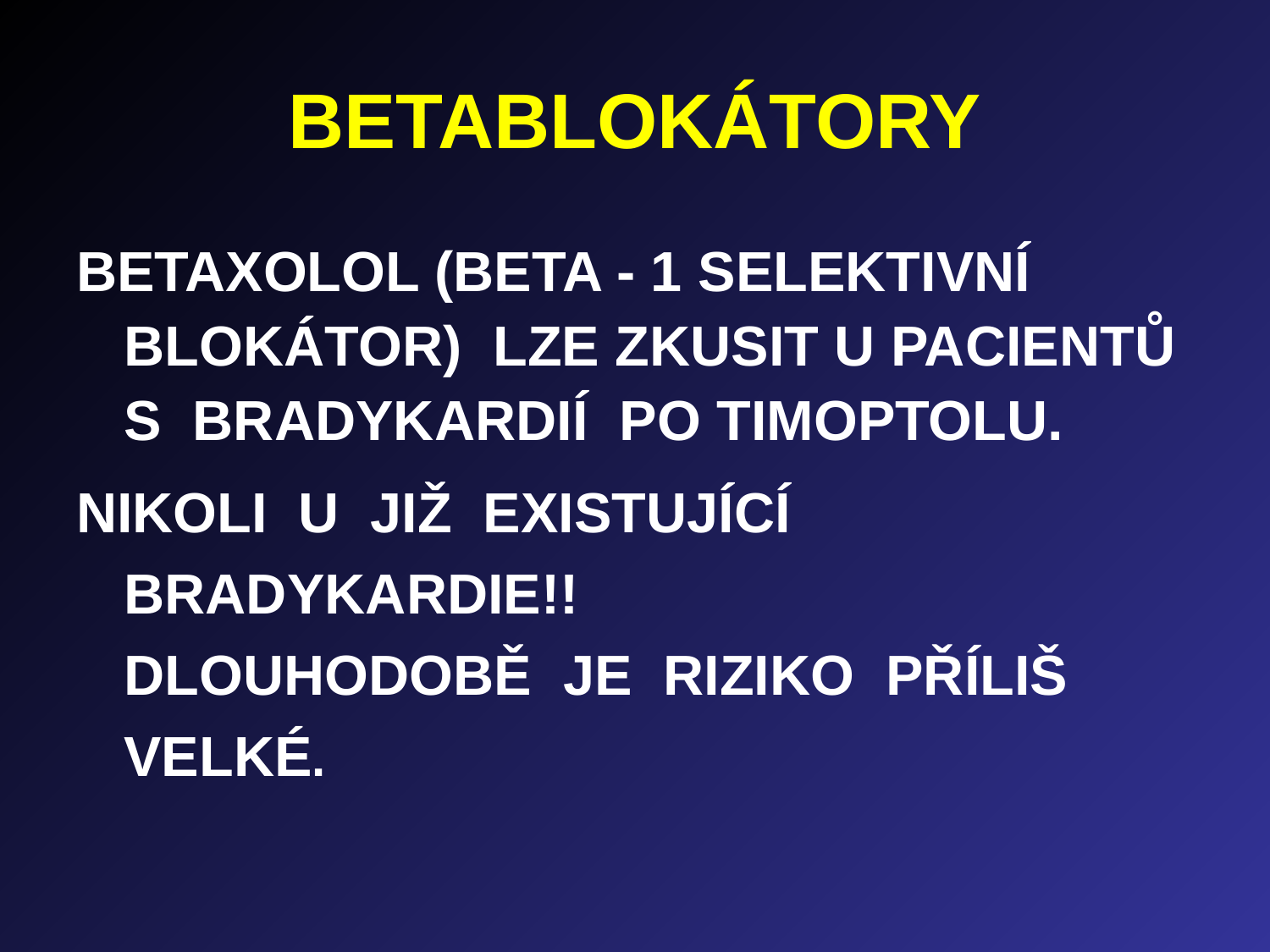

# BETABLOKÁTORY
BETAXOLOL (BETA - 1 SELEKTIVNÍ BLOKÁTOR)  LZE ZKUSIT U PACIENTŮ S  BRADYKARDIÍ  PO TIMOPTOLU.
NIKOLI  U  JIŽ  EXISTUJÍCÍ  BRADYKARDIE!!
DLOUHODOBĚ  JE  RIZIKO  PŘÍLIŠ VELKÉ.